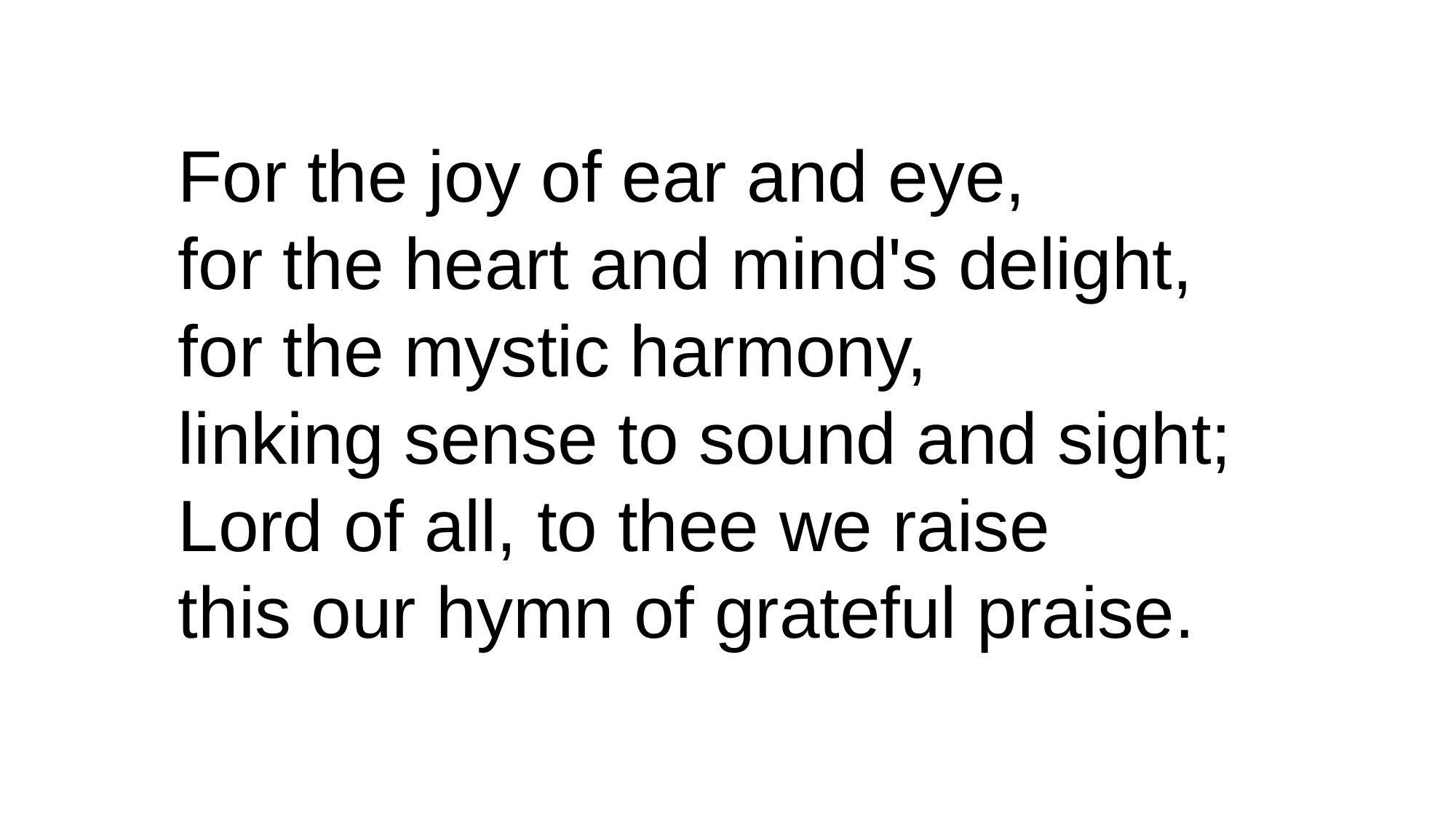

For the joy of ear and eye,
for the heart and mind's delight,
for the mystic harmony,
linking sense to sound and sight;
Lord of all, to thee we raise
this our hymn of grateful praise.